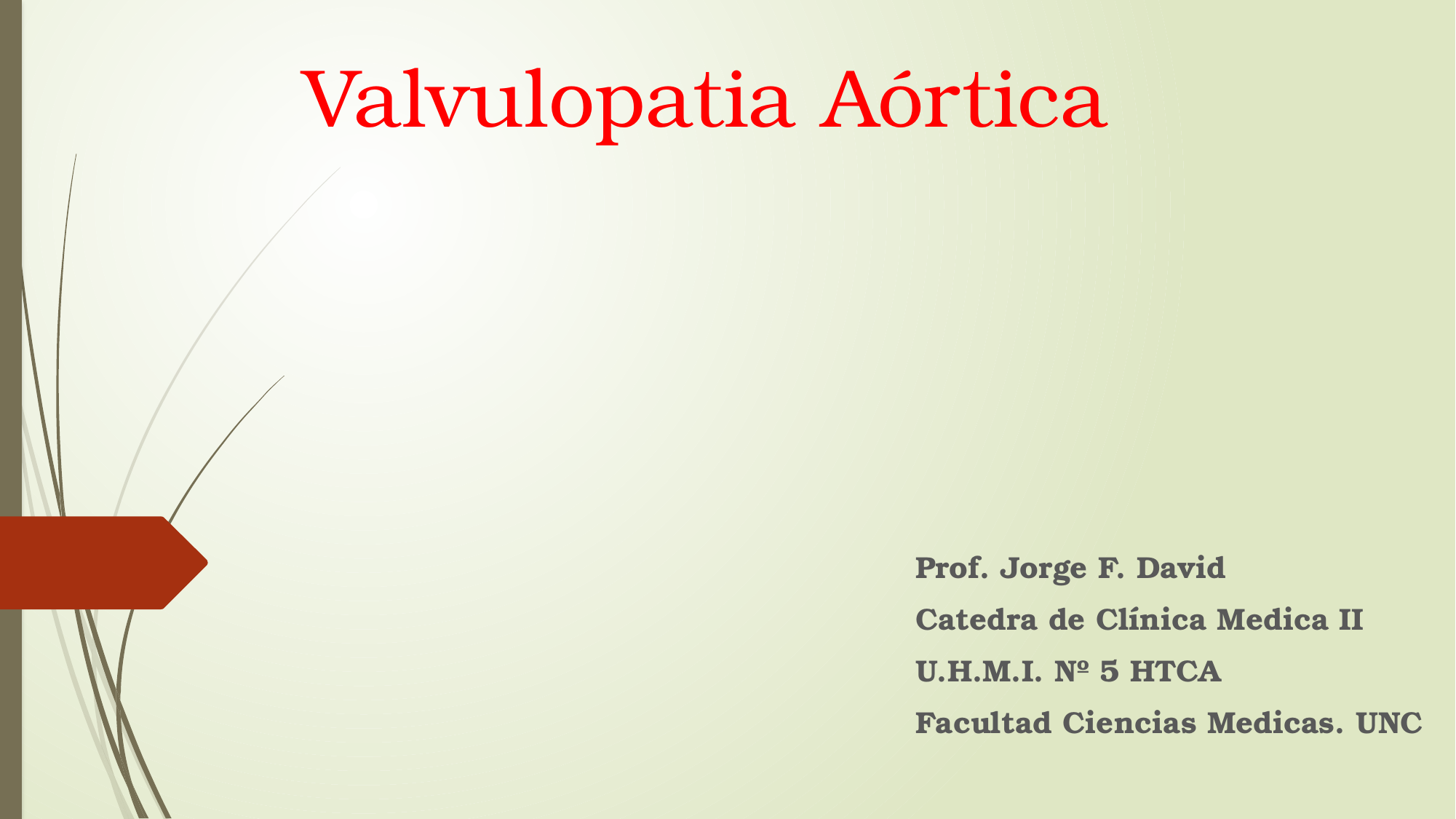

# Valvulopatia Aórtica
Prof. Jorge F. David
Catedra de Clínica Medica II
U.H.M.I. Nº 5 HTCA
Facultad Ciencias Medicas. UNC